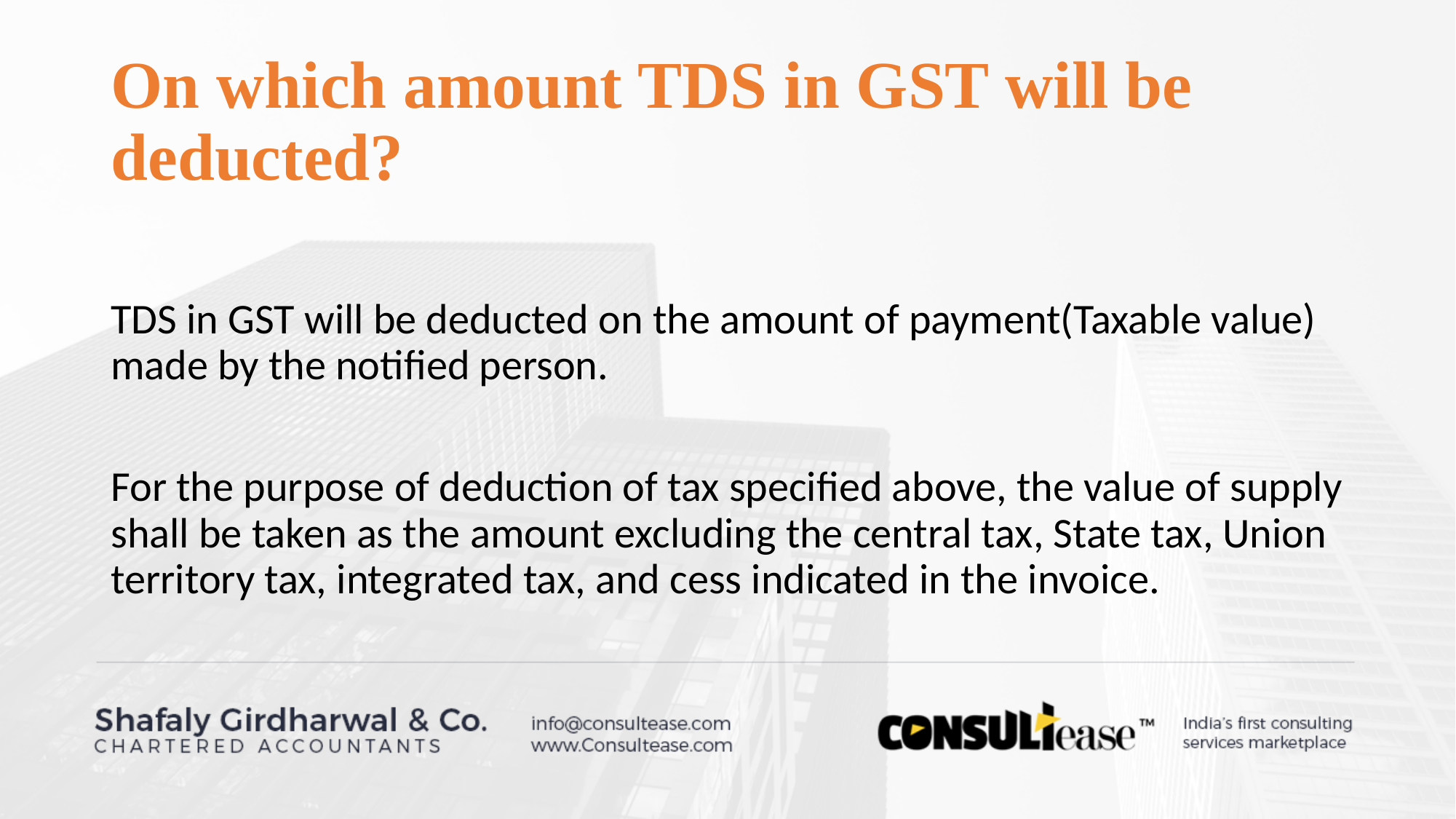

# On which amount TDS in GST will be deducted?
TDS in GST will be deducted on the amount of payment(Taxable value) made by the notified person.

For the purpose of deduction of tax specified above, the value of supply shall be taken as the amount excluding the central tax, State tax, Union territory tax, integrated tax, and cess indicated in the invoice.